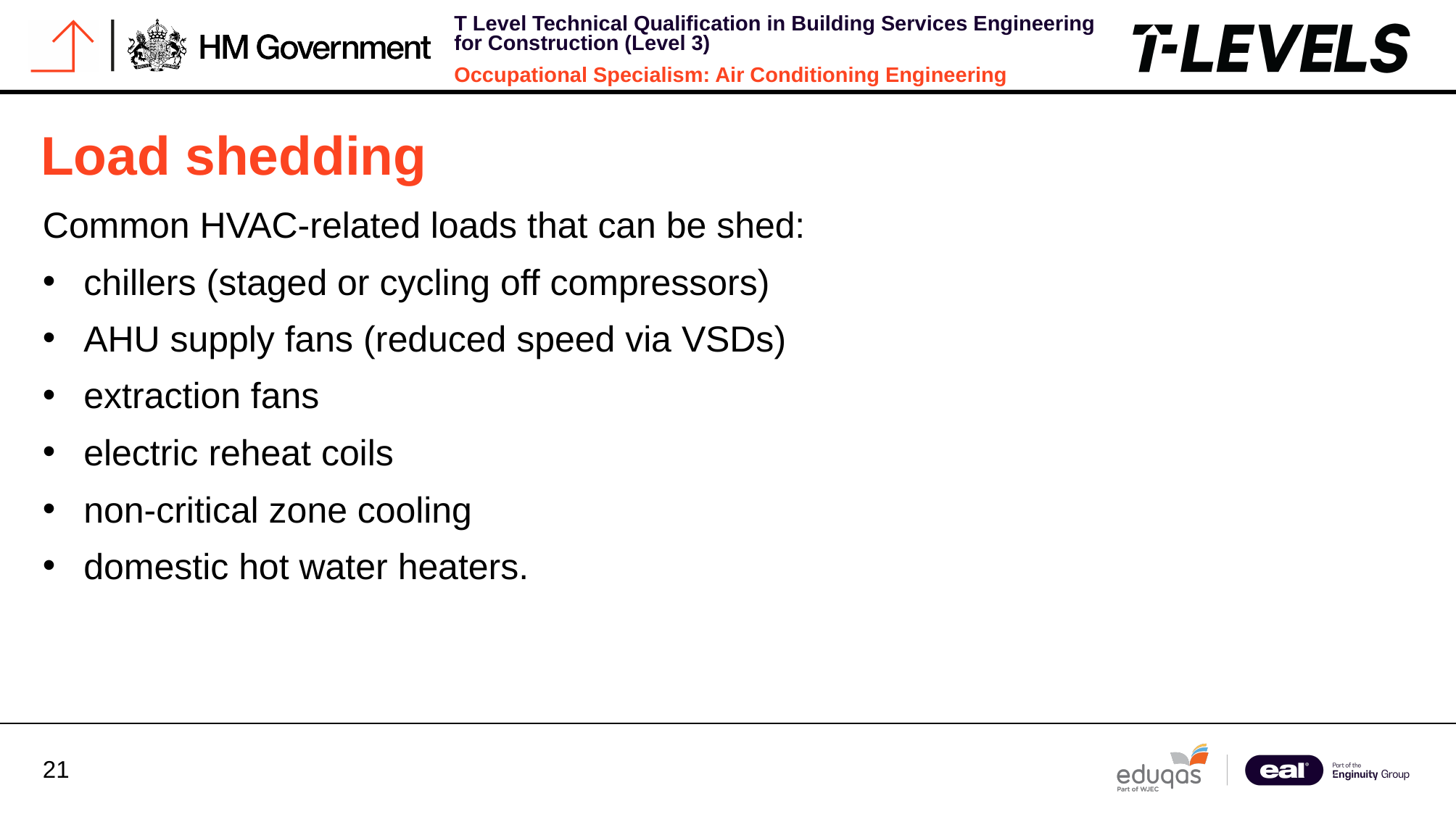

Load shedding
Common HVAC-related loads that can be shed:
chillers (staged or cycling off compressors)
AHU supply fans (reduced speed via VSDs)
extraction fans
electric reheat coils
non-critical zone cooling
domestic hot water heaters.